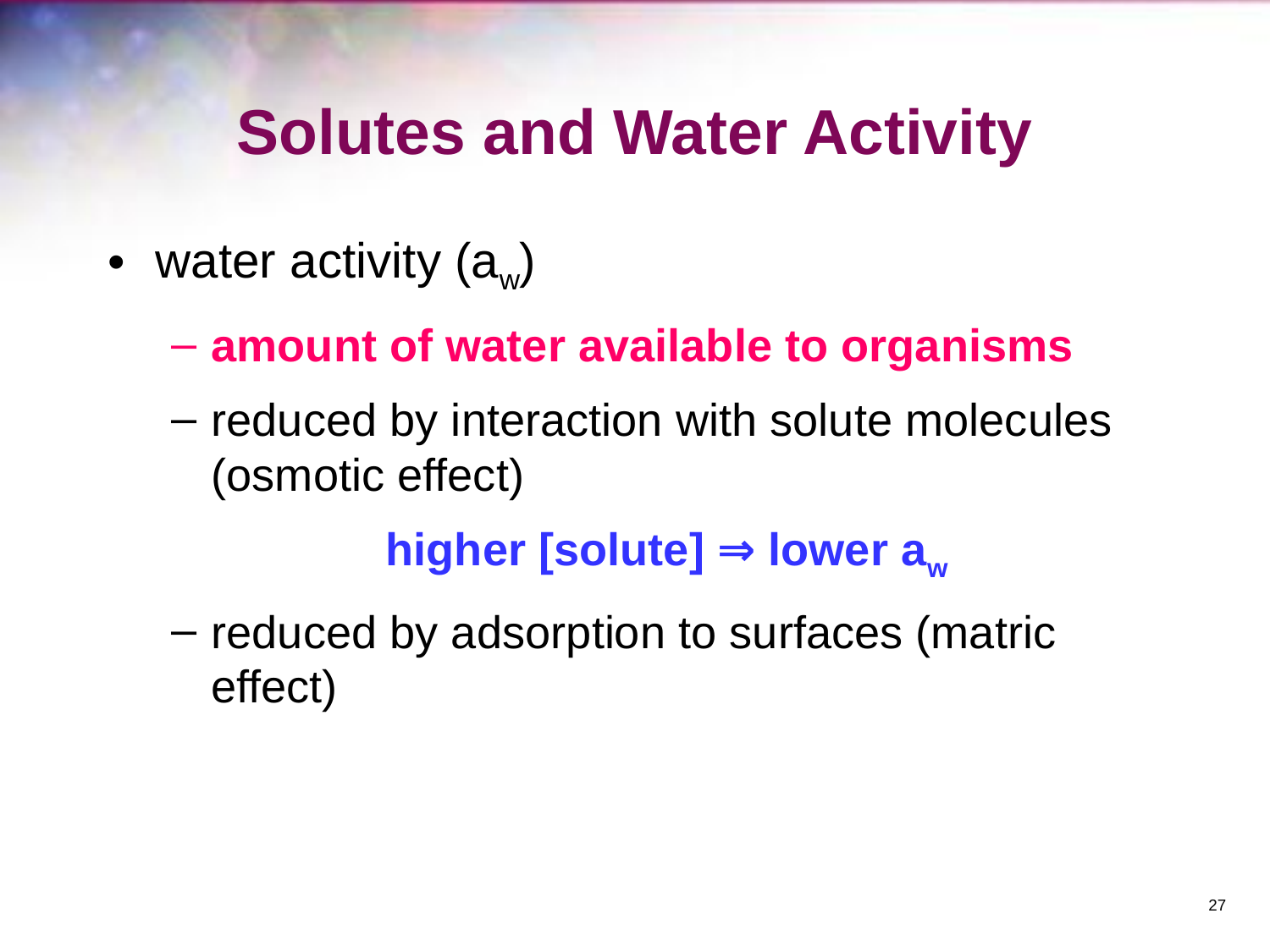

# Solutes and Water Activity
water activity (aw)
amount of water available to organisms
reduced by interaction with solute molecules (osmotic effect)
higher [solute] ⇒ lower aw
reduced by adsorption to surfaces (matric effect)
27